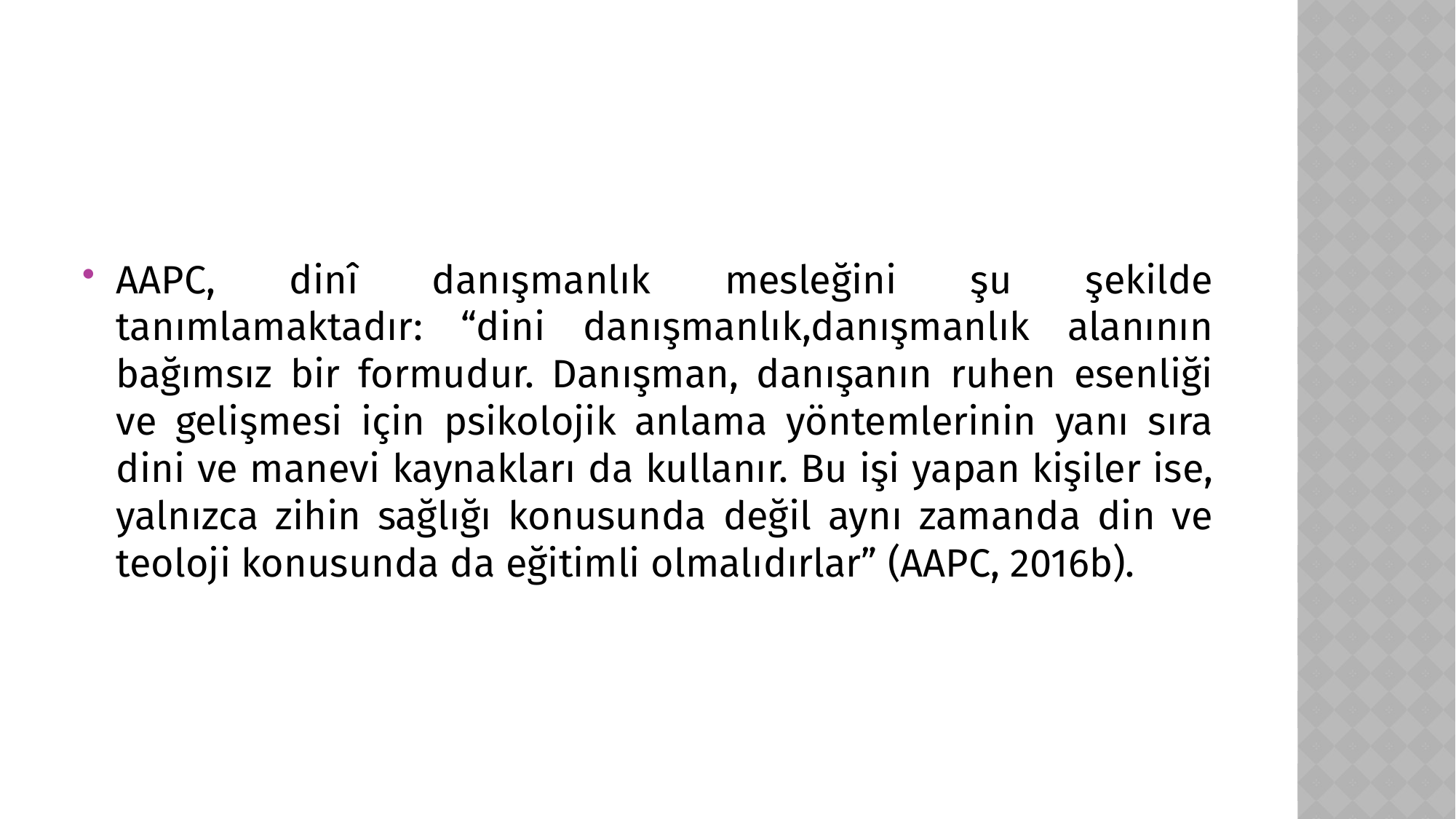

AAPC, dinî danışmanlık mesleğini şu şekilde tanımlamaktadır: “dini danışmanlık,danışmanlık alanının bağımsız bir formudur. Danışman, danışanın ruhen esenliği ve gelişmesi için psikolojik anlama yöntemlerinin yanı sıra dini ve manevi kaynakları da kullanır. Bu işi yapan kişiler ise, yalnızca zihin sağlığı konusunda değil aynı zamanda din ve teoloji konusunda da eğitimli olmalıdırlar” (AAPC, 2016b).